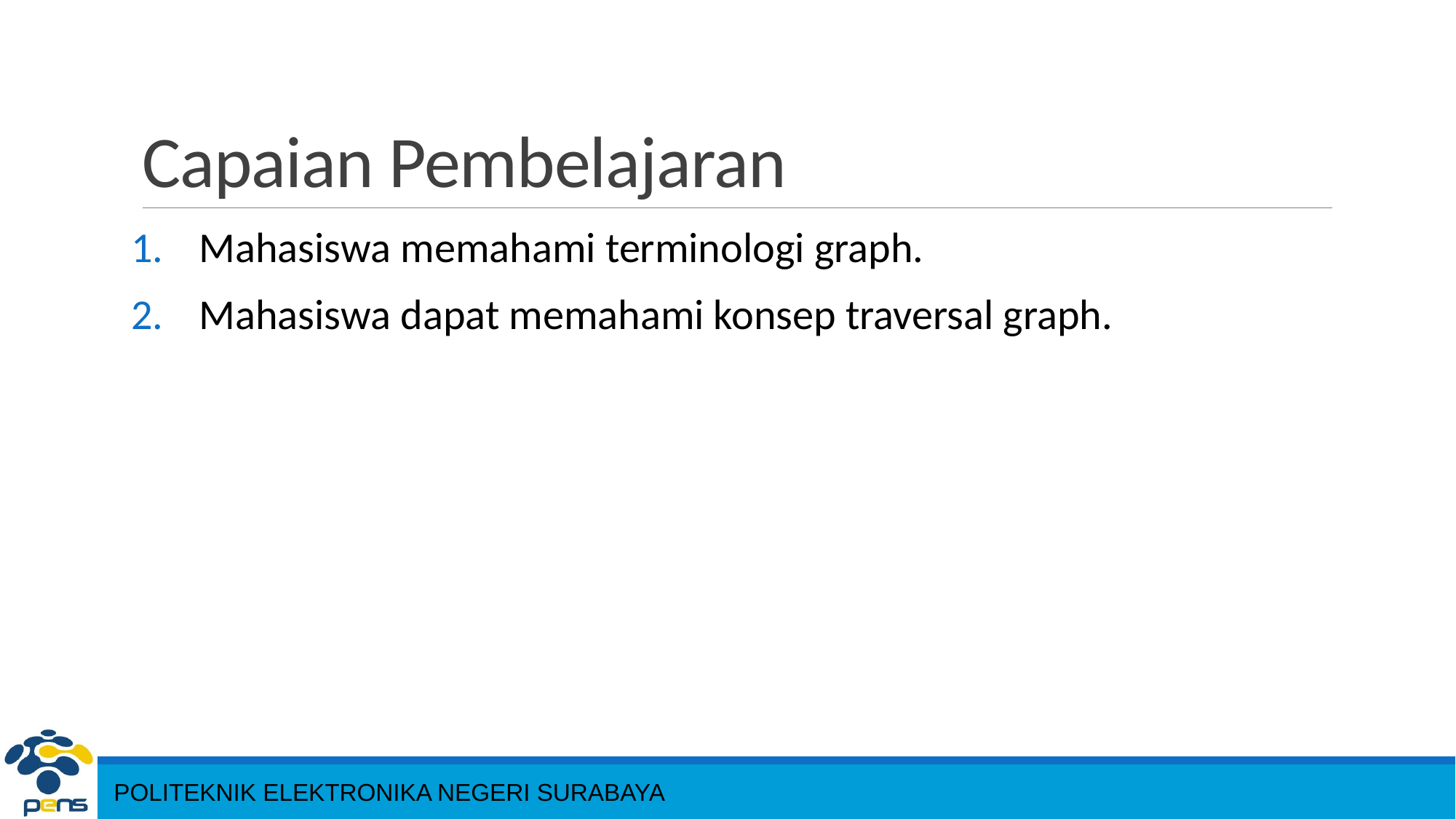

# Capaian Pembelajaran
Mahasiswa memahami terminologi graph.
Mahasiswa dapat memahami konsep traversal graph.